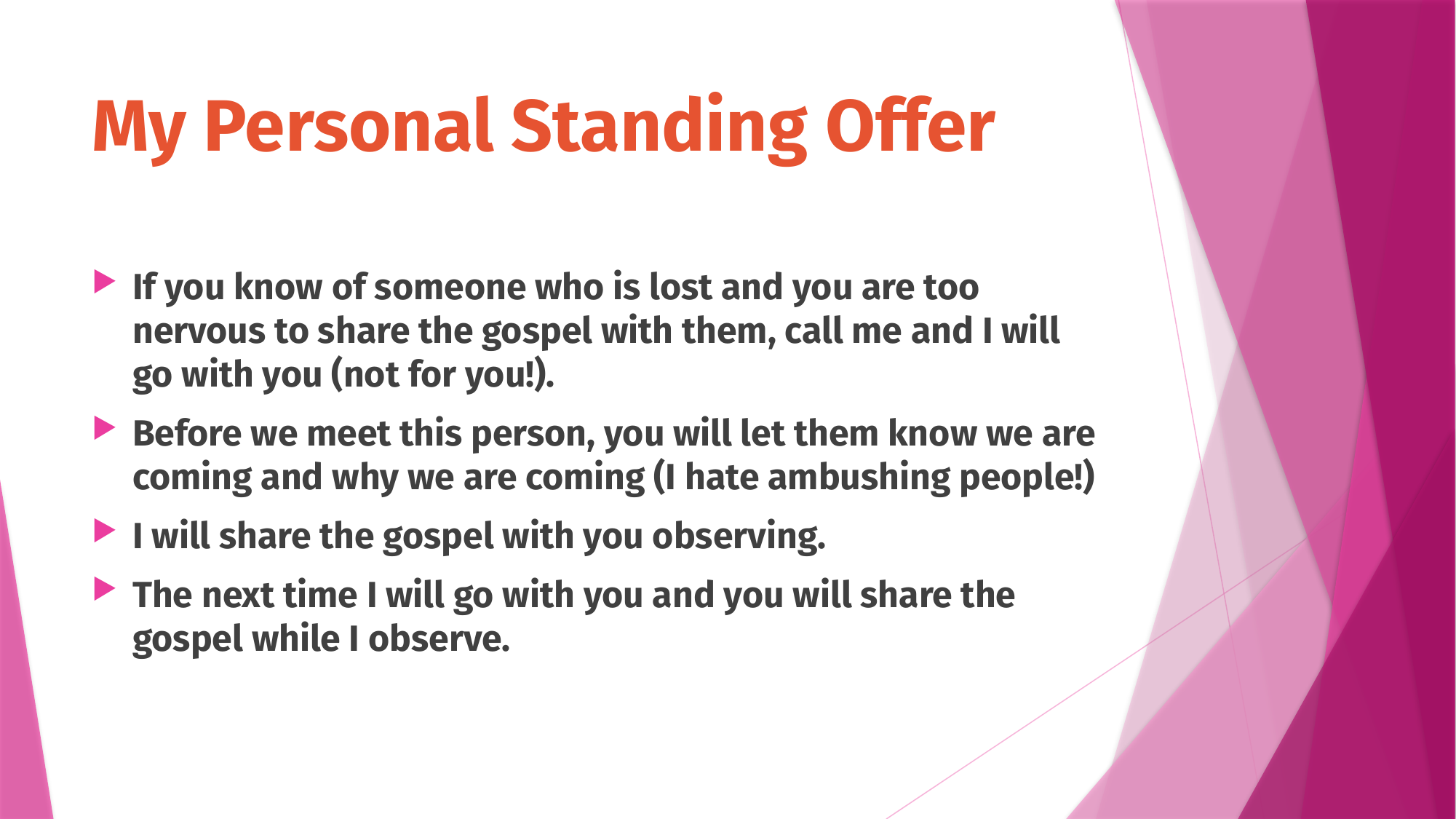

# My Personal Standing Offer
If you know of someone who is lost and you are too nervous to share the gospel with them, call me and I will go with you (not for you!).
Before we meet this person, you will let them know we are coming and why we are coming (I hate ambushing people!)
I will share the gospel with you observing.
The next time I will go with you and you will share the gospel while I observe.